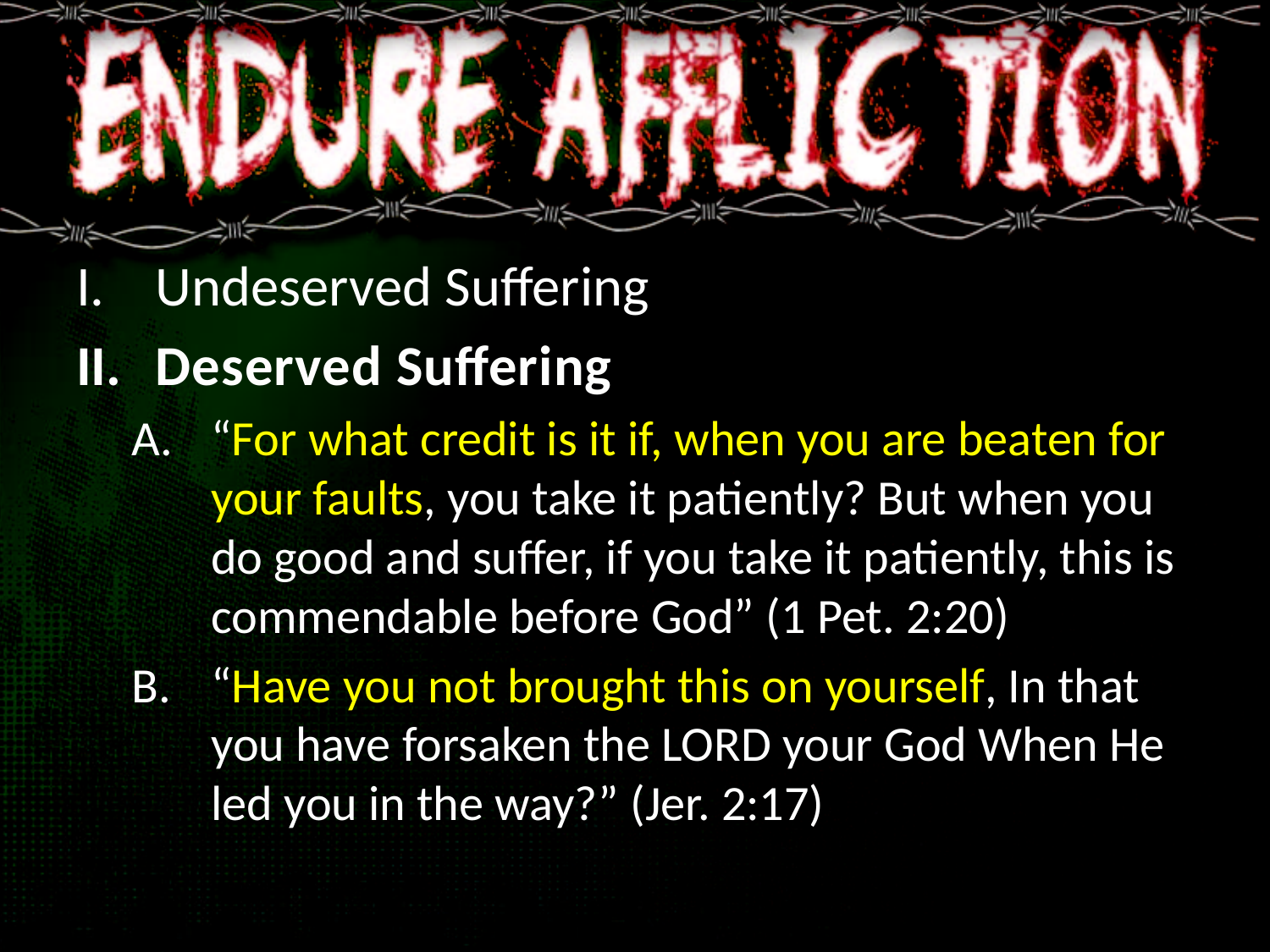

Undeserved Suffering
Deserved Suffering
“For what credit is it if, when you are beaten for your faults, you take it patiently? But when you do good and suffer, if you take it patiently, this is commendable before God” (1 Pet. 2:20)
“Have you not brought this on yourself, In that you have forsaken the LORD your God When He led you in the way?” (Jer. 2:17)